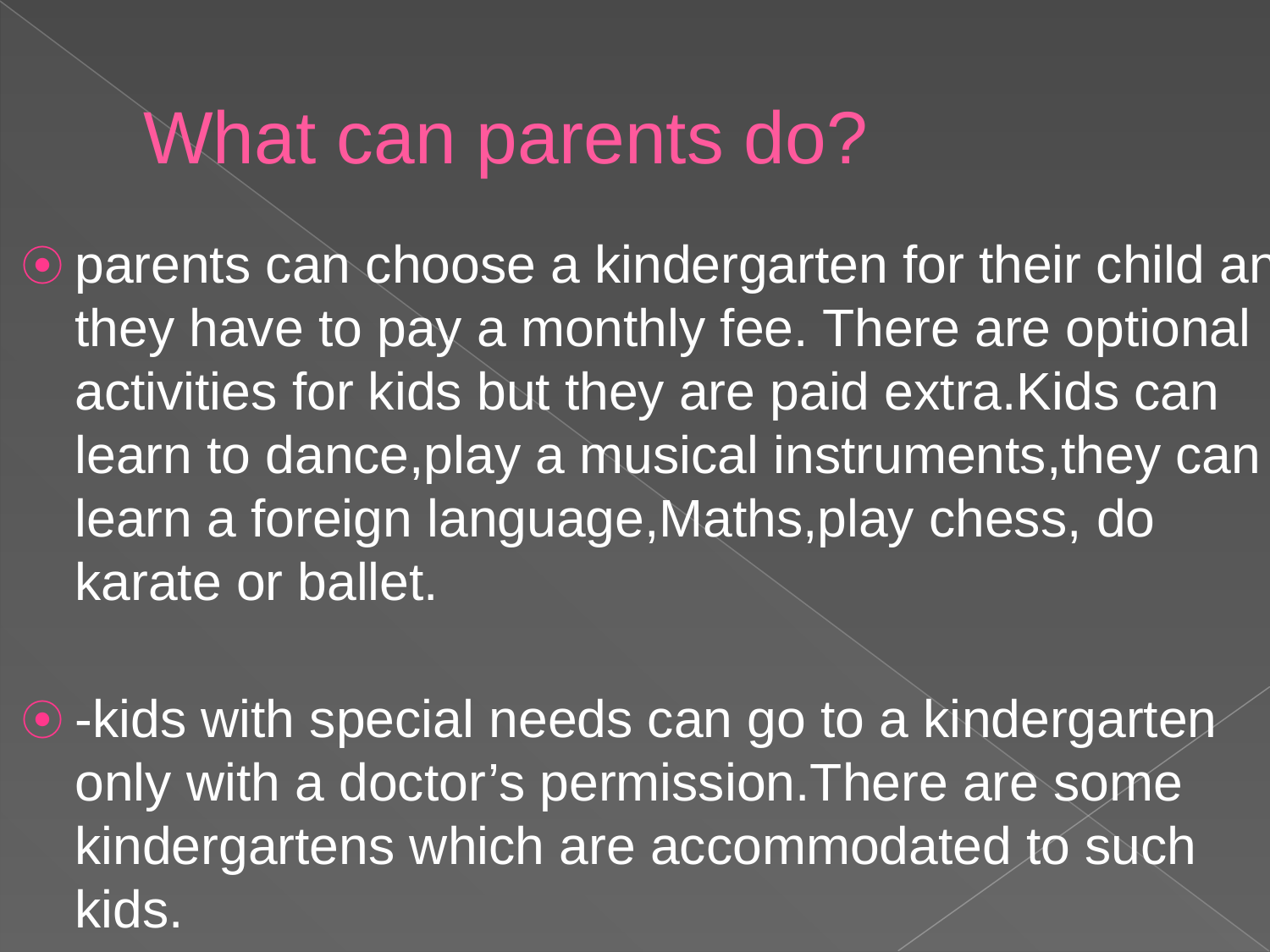

# What can parents do?
parents can choose a kindergarten for their child and they have to pay a monthly fee. There are optional activities for kids but they are paid extra.Kids can learn to dance,play a musical instruments,they can learn a foreign language,Maths,play chess, do karate or ballet.
-kids with special needs can go to a kindergarten only with a doctor’s permission.There are some kindergartens which are accommodated to such kids.